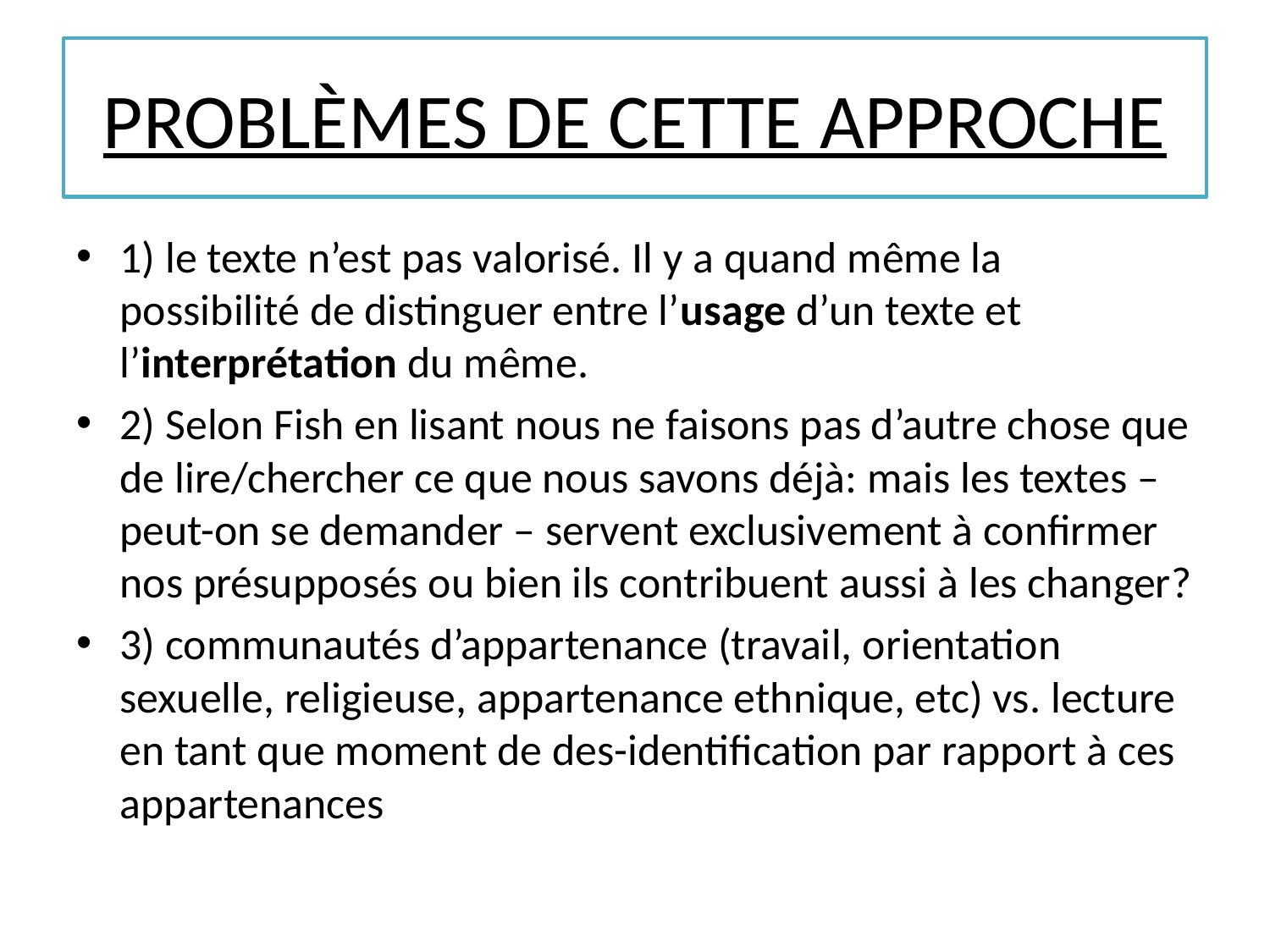

# Problèmes de cette approche
1) le texte n’est pas valorisé. Il y a quand même la possibilité de distinguer entre l’usage d’un texte et l’interprétation du même.
2) Selon Fish en lisant nous ne faisons pas d’autre chose que de lire/chercher ce que nous savons déjà: mais les textes – peut-on se demander – servent exclusivement à confirmer nos présupposés ou bien ils contribuent aussi à les changer?
3) communautés d’appartenance (travail, orientation sexuelle, religieuse, appartenance ethnique, etc) vs. lecture en tant que moment de des-identification par rapport à ces appartenances